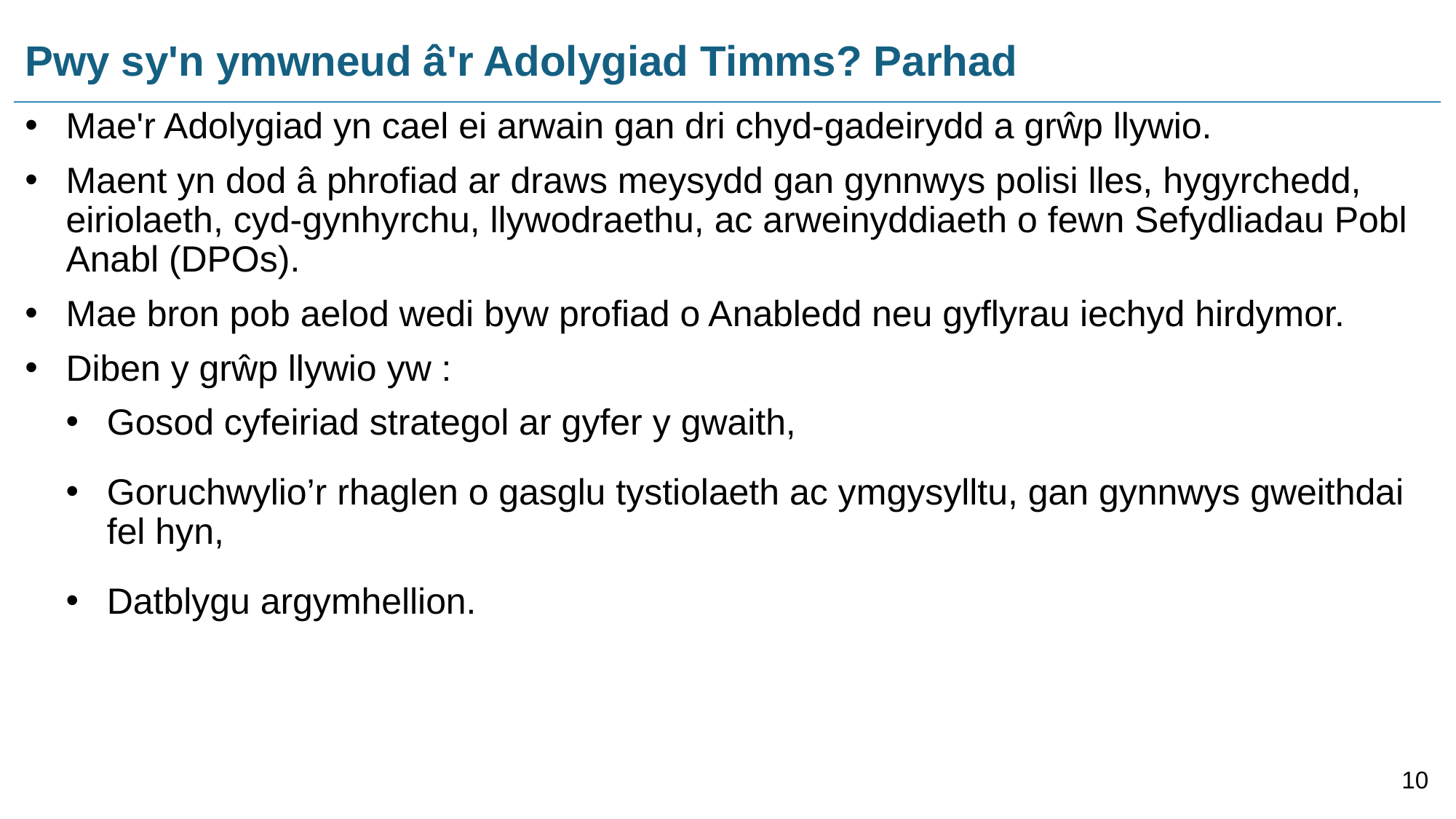

# Pwy sy'n ymwneud â'r Adolygiad Timms? Parhad
Mae'r Adolygiad yn cael ei arwain gan dri chyd-gadeirydd a grŵp llywio.
Maent yn dod â phrofiad ar draws meysydd gan gynnwys polisi lles, hygyrchedd, eiriolaeth, cyd-gynhyrchu, llywodraethu, ac arweinyddiaeth o fewn Sefydliadau Pobl Anabl (DPOs).
Mae bron pob aelod wedi byw profiad o Anabledd neu gyflyrau iechyd hirdymor.
Diben y grŵp llywio yw :
Gosod cyfeiriad strategol ar gyfer y gwaith,
Goruchwylio’r rhaglen o gasglu tystiolaeth ac ymgysylltu, gan gynnwys gweithdai fel hyn,
Datblygu argymhellion.
10